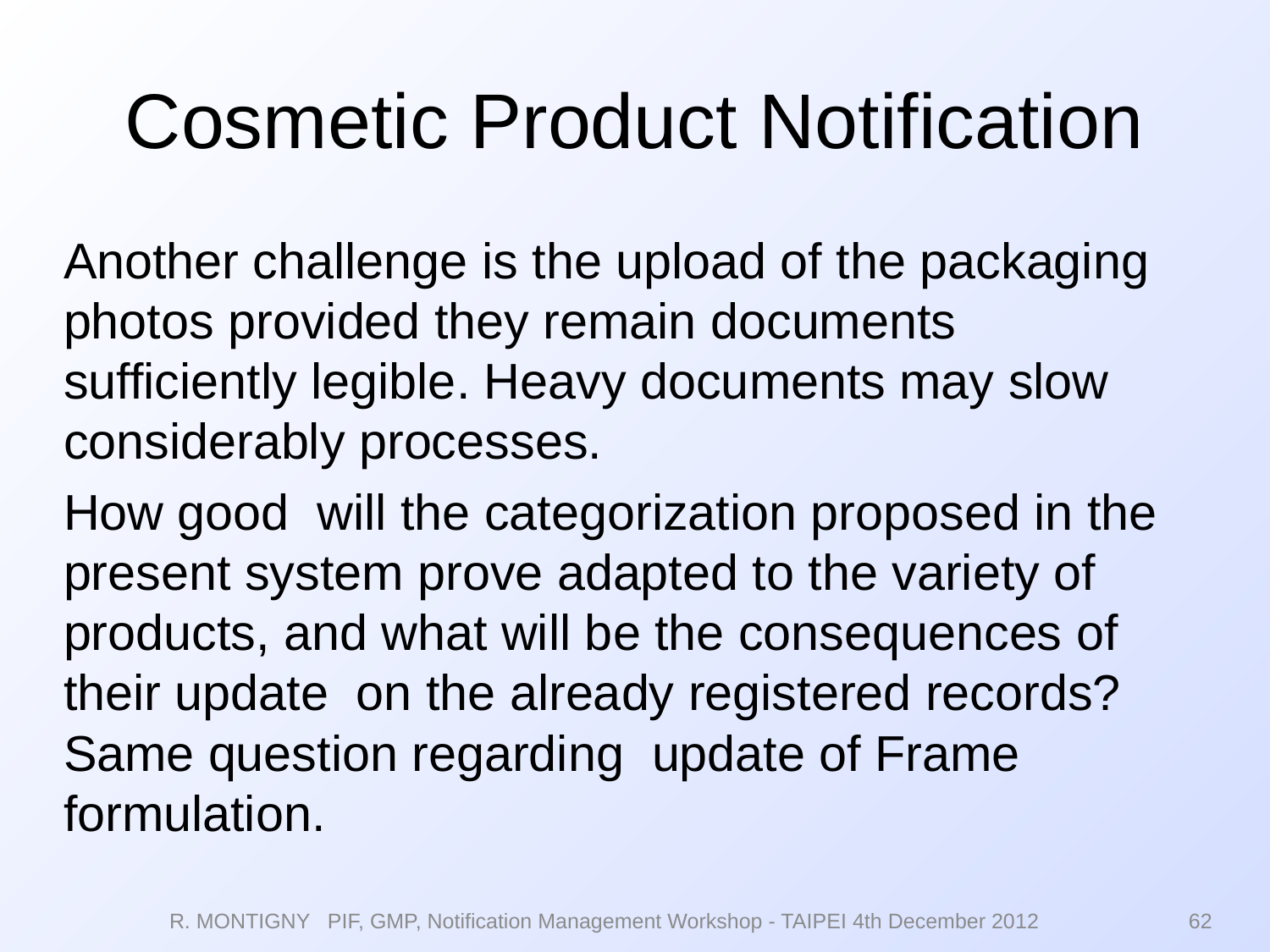

# Cosmetic Product Notification
Another challenge is the upload of the packaging photos provided they remain documents sufficiently legible. Heavy documents may slow considerably processes.
How good  will the categorization proposed in the present system prove adapted to the variety of products, and what will be the consequences of their update  on the already registered records?  Same question regarding  update of Frame formulation.
R. MONTIGNY   PIF, GMP, Notification Management Workshop - TAIPEI 4th December 2012
62